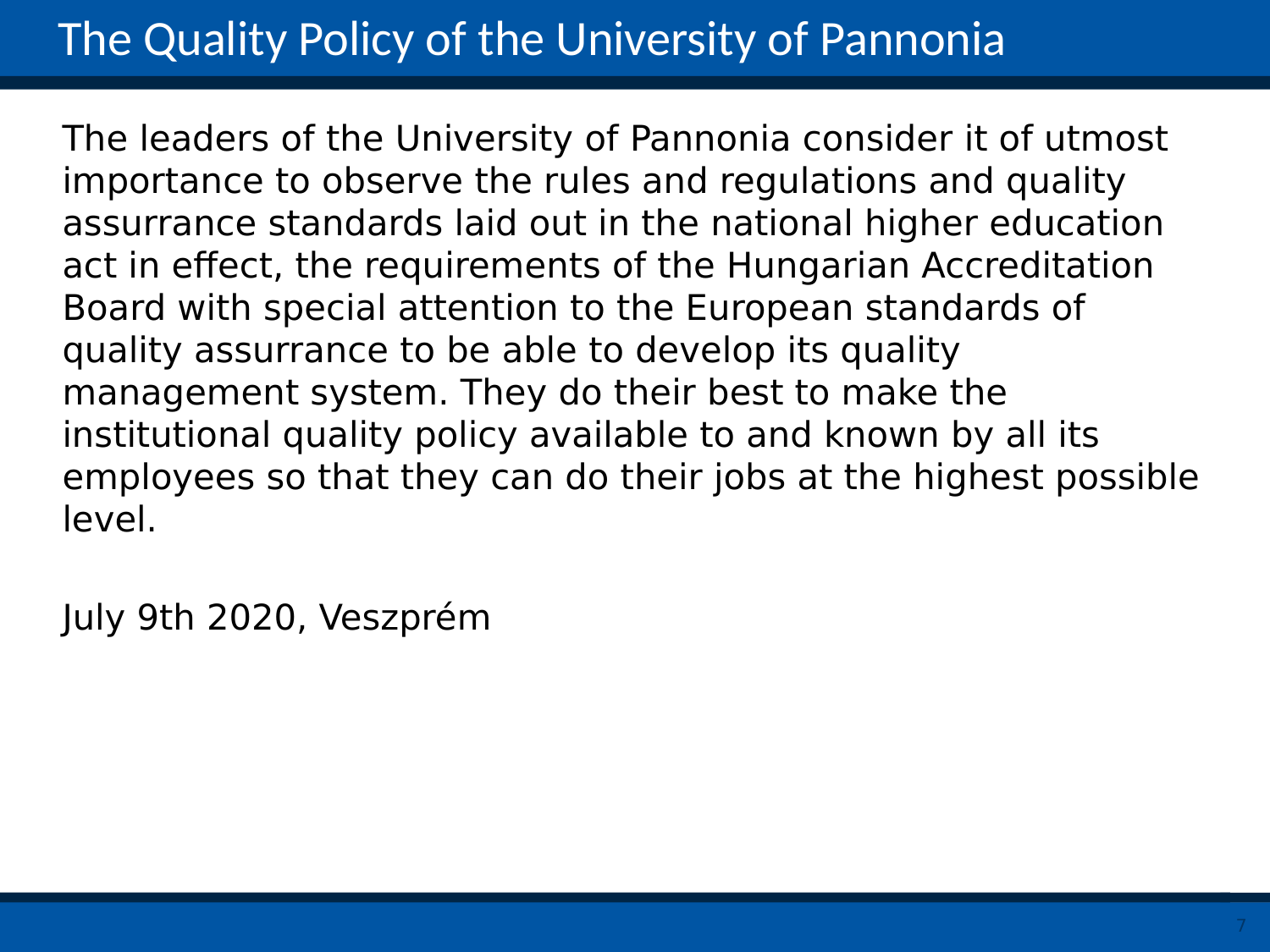

# The Quality Policy of the University of Pannonia
The leaders of the University of Pannonia consider it of utmost importance to observe the rules and regulations and quality assurrance standards laid out in the national higher education act in effect, the requirements of the Hungarian Accreditation Board with special attention to the European standards of quality assurrance to be able to develop its quality management system. They do their best to make the institutional quality policy available to and known by all its employees so that they can do their jobs at the highest possible level.

July 9th 2020, Veszprém

7